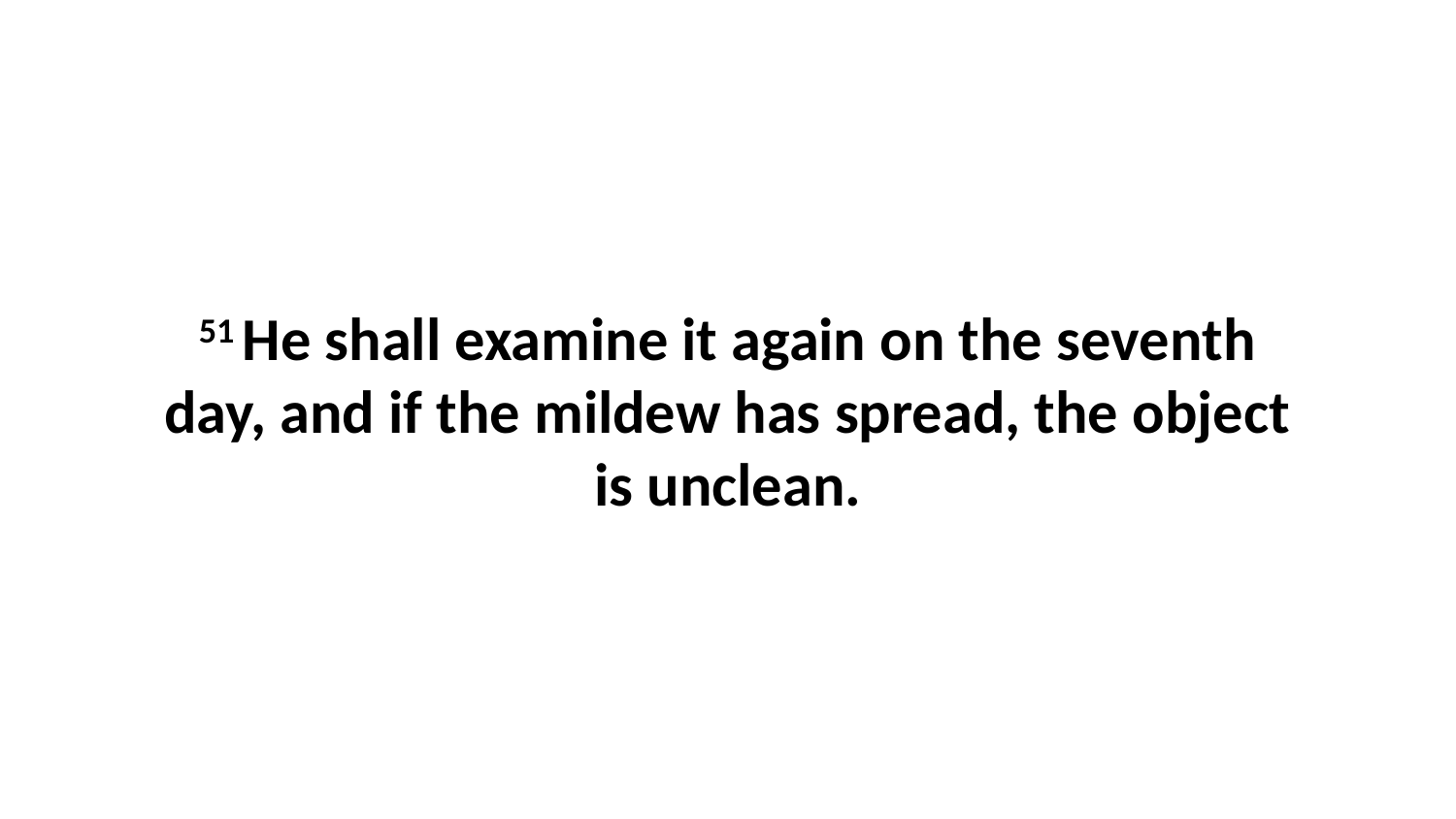

51 He shall examine it again on the seventh day, and if the mildew has spread, the object is unclean.